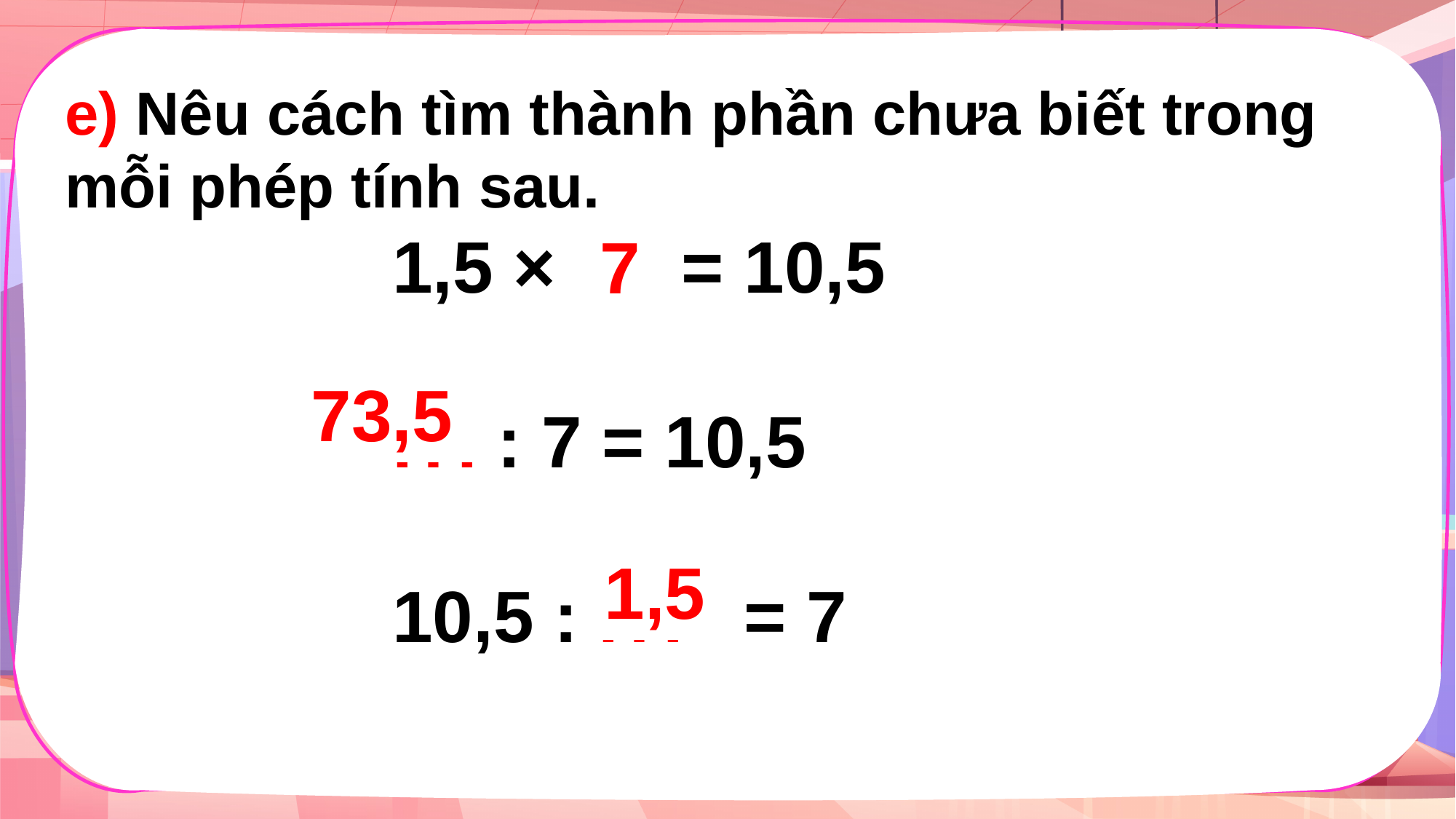

e) Nêu cách tìm thành phần chưa biết trong mỗi phép tính sau.
1,5 × .?. = 10,5
.?. : 7 = 10,5
10,5 : .?.   = 7

7
73,5
1,5